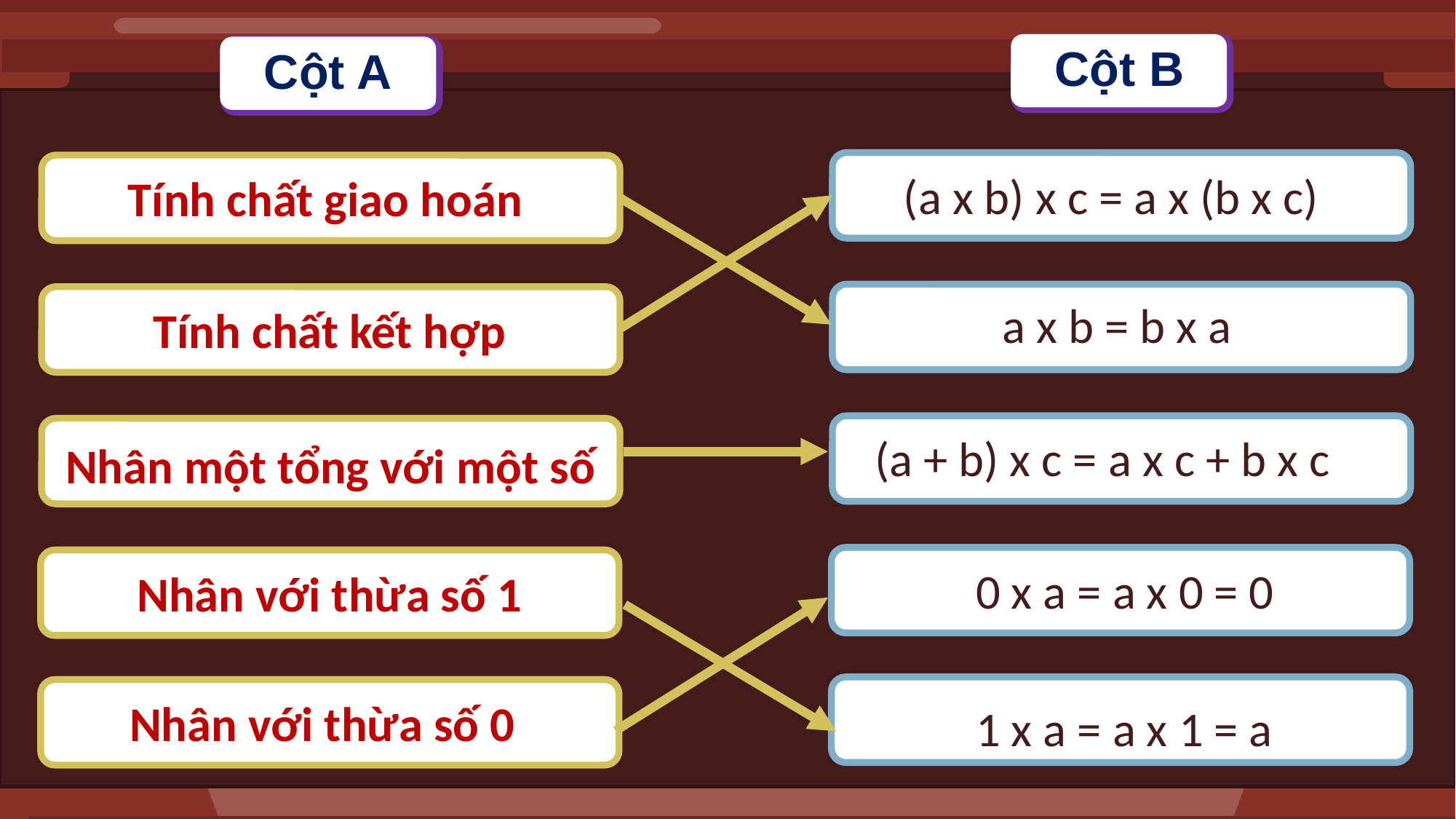

Cột B

Cột A

(a x b) x c = a x (b x c)
Tính chất giao hoán

a x b = b x a
Tính chất kết hợp

(a + b) x c = a x c + b x c
Nhân một tổng với một số

0 x a = a x 0 = 0
Nhân với thừa số 1

Nhân với thừa số 0
1 x a = a x 1 = a